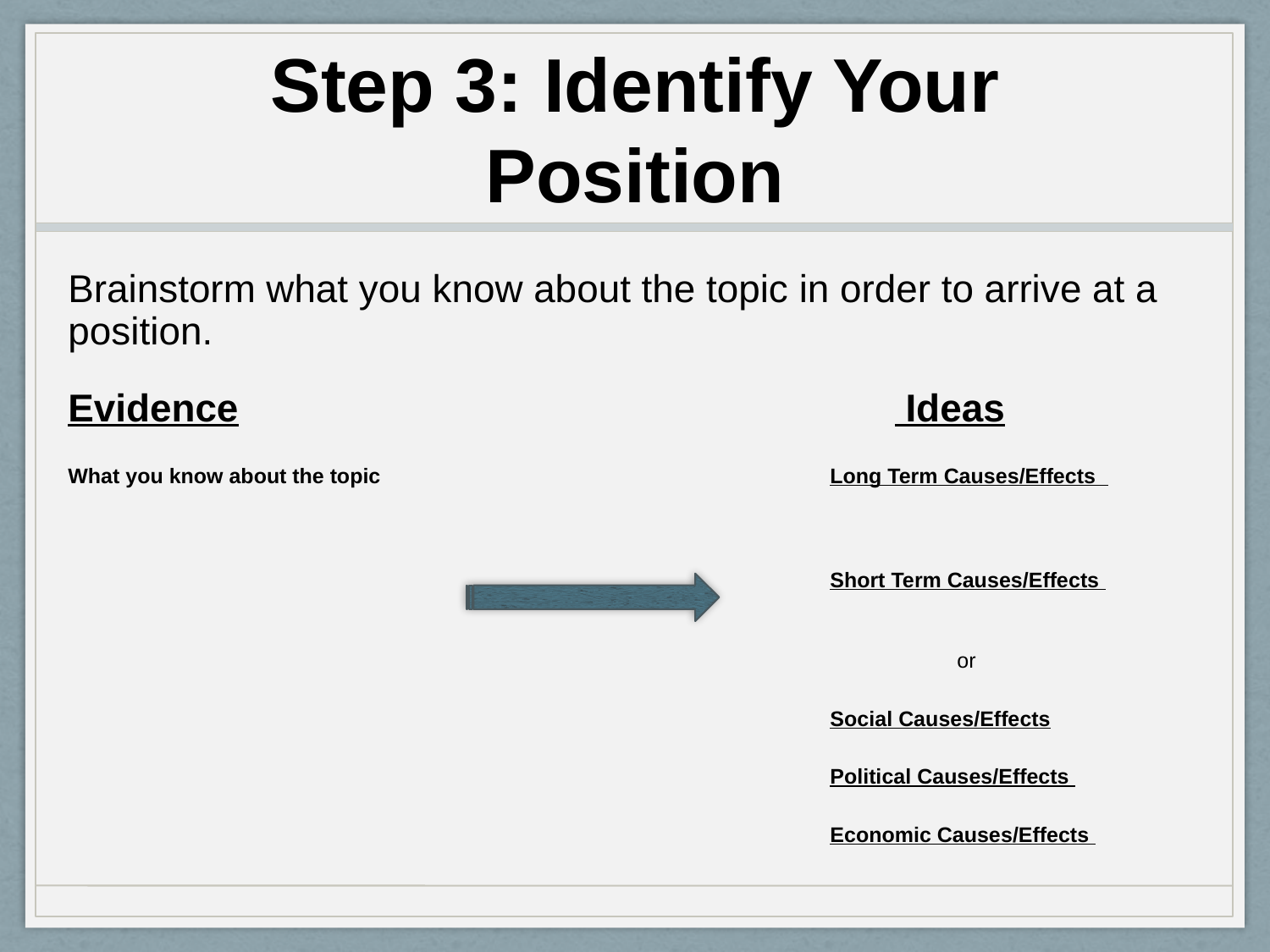

# Step 3: Identify Your Position
Brainstorm what you know about the topic in order to arrive at a position.
Evidence					       Ideas
What you know about the topic 				Long Term Causes/Effects
						Short Term Causes/Effects
															or
						Social Causes/Effects
						Political Causes/Effects
						Economic Causes/Effects